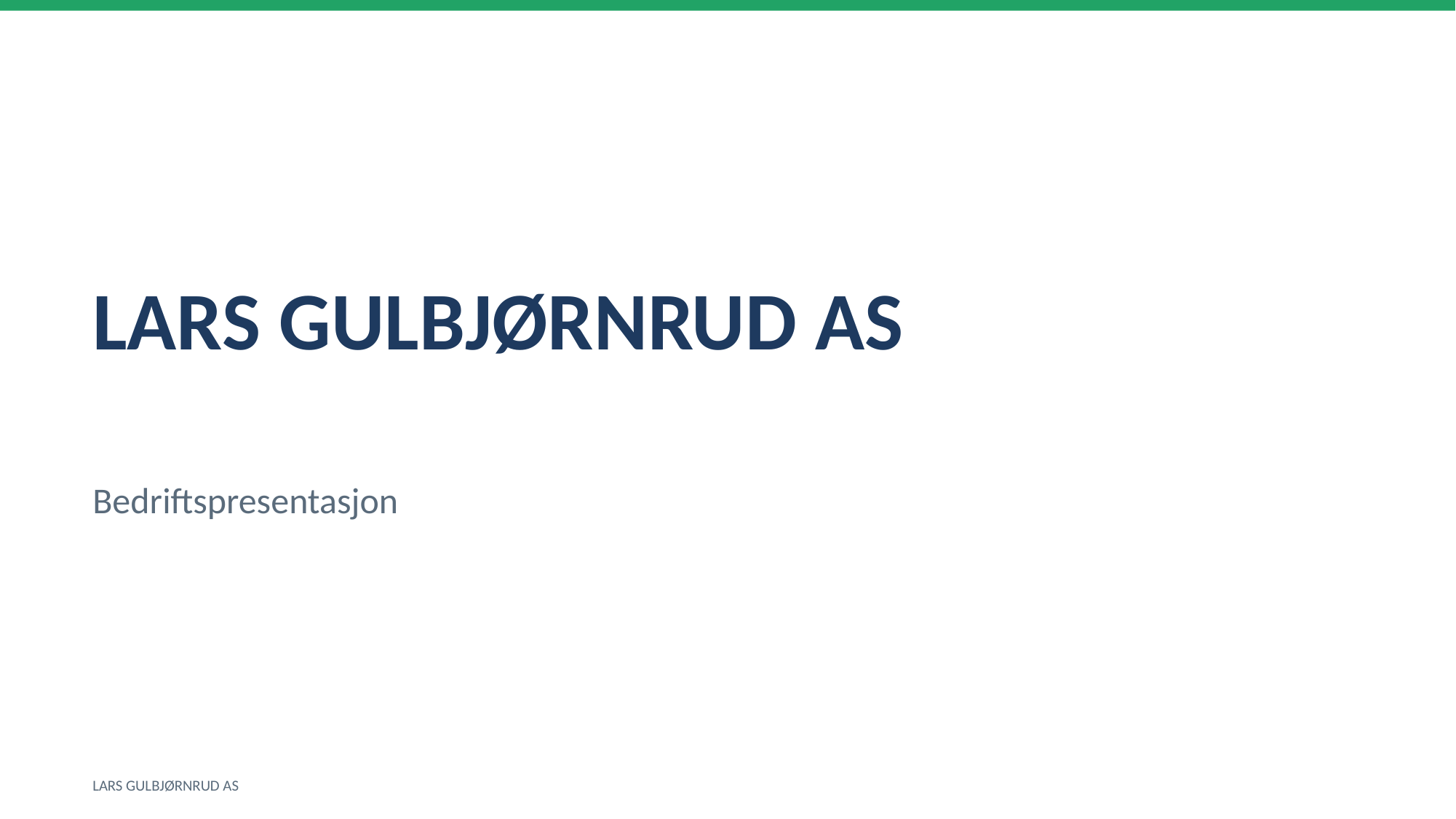

LARS GULBJØRNRUD AS
Bedriftspresentasjon
LARS GULBJØRNRUD AS